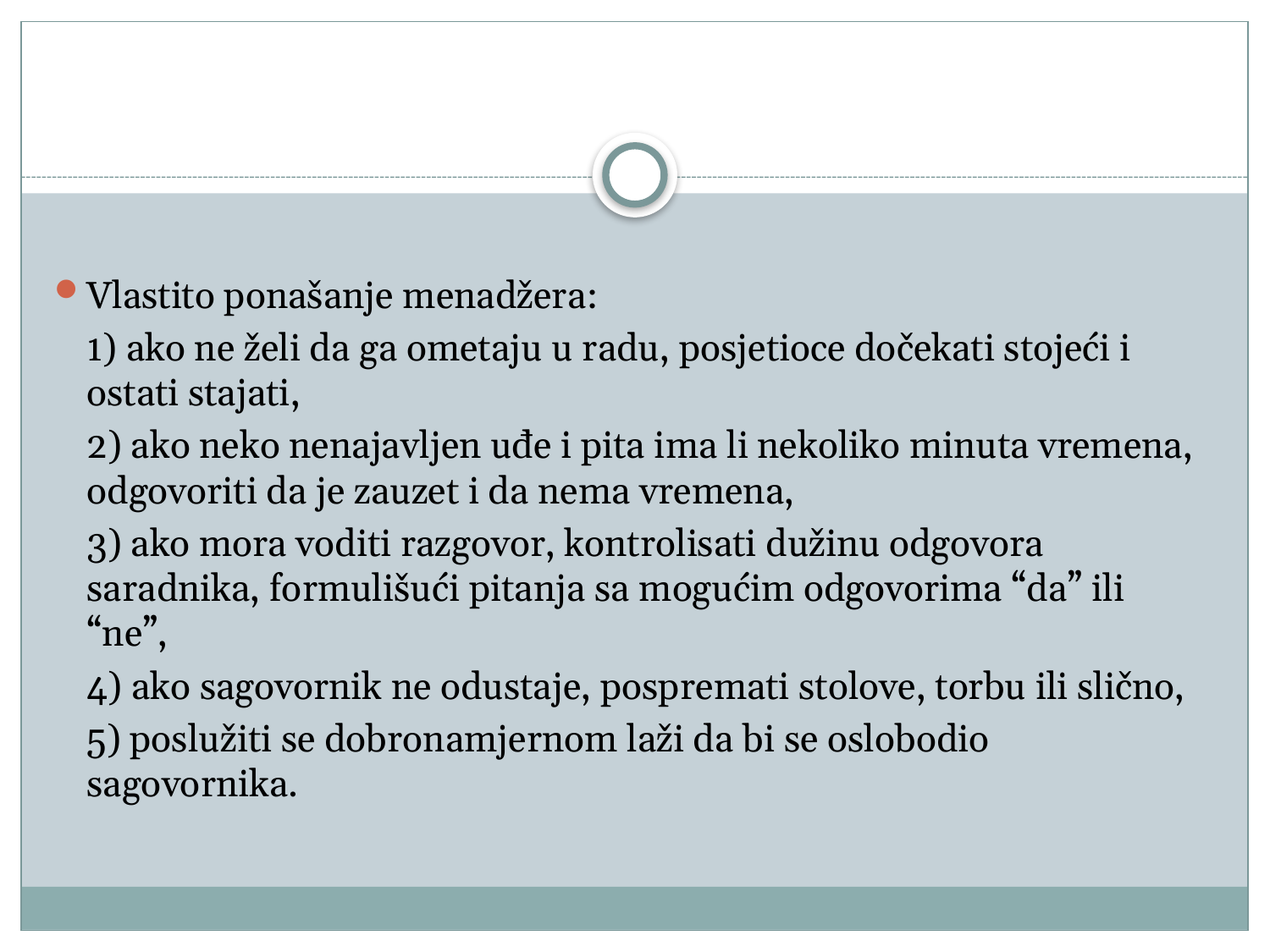

#

Vlastito ponašanje menadžera:
	1) ako ne želi da ga ometaju u radu, posjetioce dočekati stojeći i ostati stajati,
	2) ako neko nenajavljen uđe i pita ima li nekoliko minuta vremena, odgovoriti da je zauzet i da nema vremena,
	3) ako mora voditi razgovor, kontrolisati dužinu odgovora saradnika, formulišući pitanja sa mogućim odgovorima “da” ili “ne”,
	4) ako sagovornik ne odustaje, pospremati stolove, torbu ili slično,
	5) poslužiti se dobronamjernom laži da bi se oslobodio sagovornika.